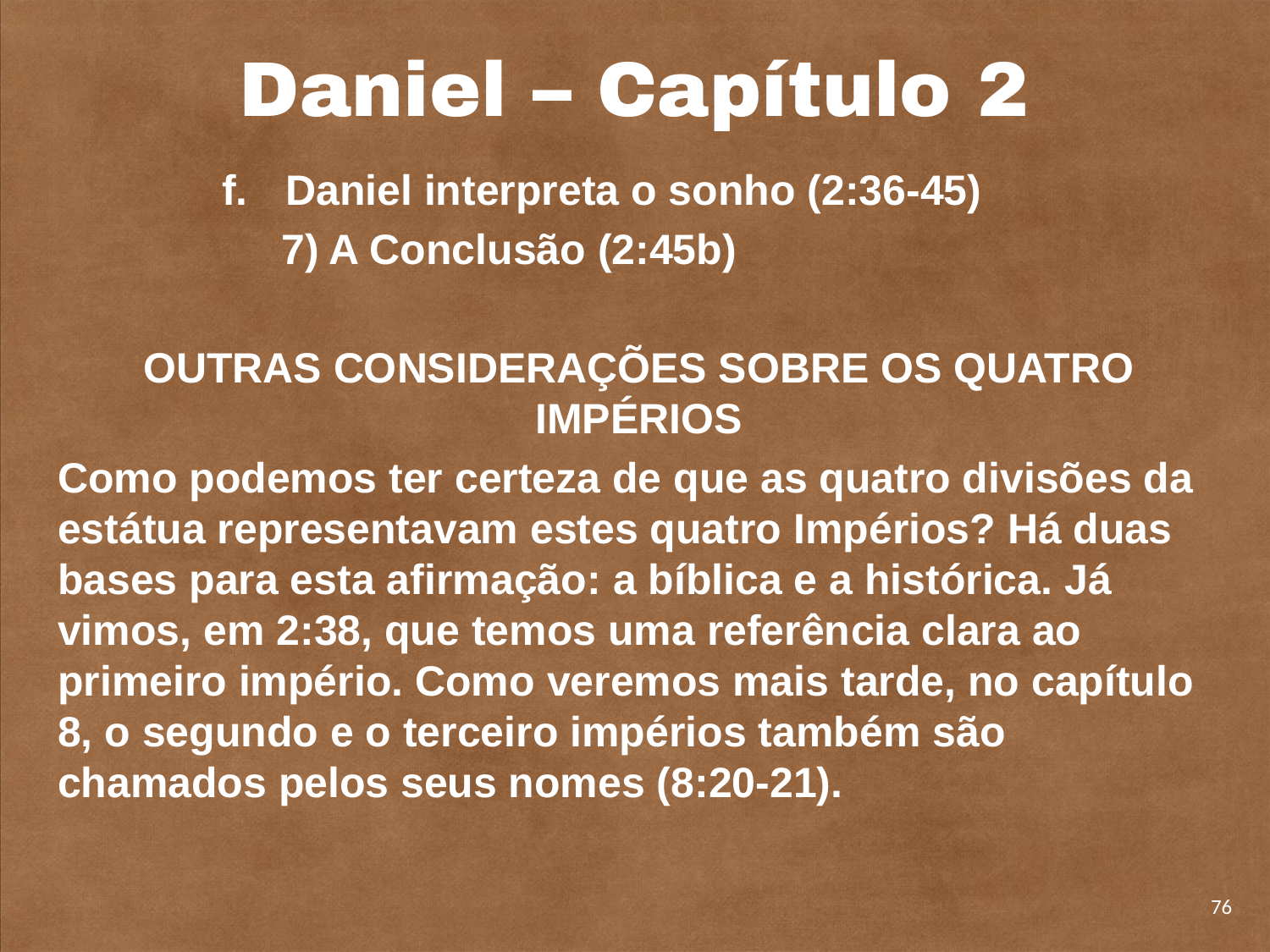

# Daniel – Capítulo 2
Daniel interpreta o sonho (2:36-45)
7) A Conclusão (2:45b)

OUTRAS CONSIDERAÇÕES SOBRE OS QUATRO IMPÉRIOS
Como podemos ter certeza de que as quatro divisões da estátua representavam estes quatro Impérios? Há duas bases para esta afir­mação: a bíblica e a histórica. Já vimos, em 2:38, que temos uma referên­cia clara ao primeiro império. Como veremos mais tarde, no capítulo 8, o segundo e o terceiro impérios também são chamados pelos seus nomes (8:20-21).
76